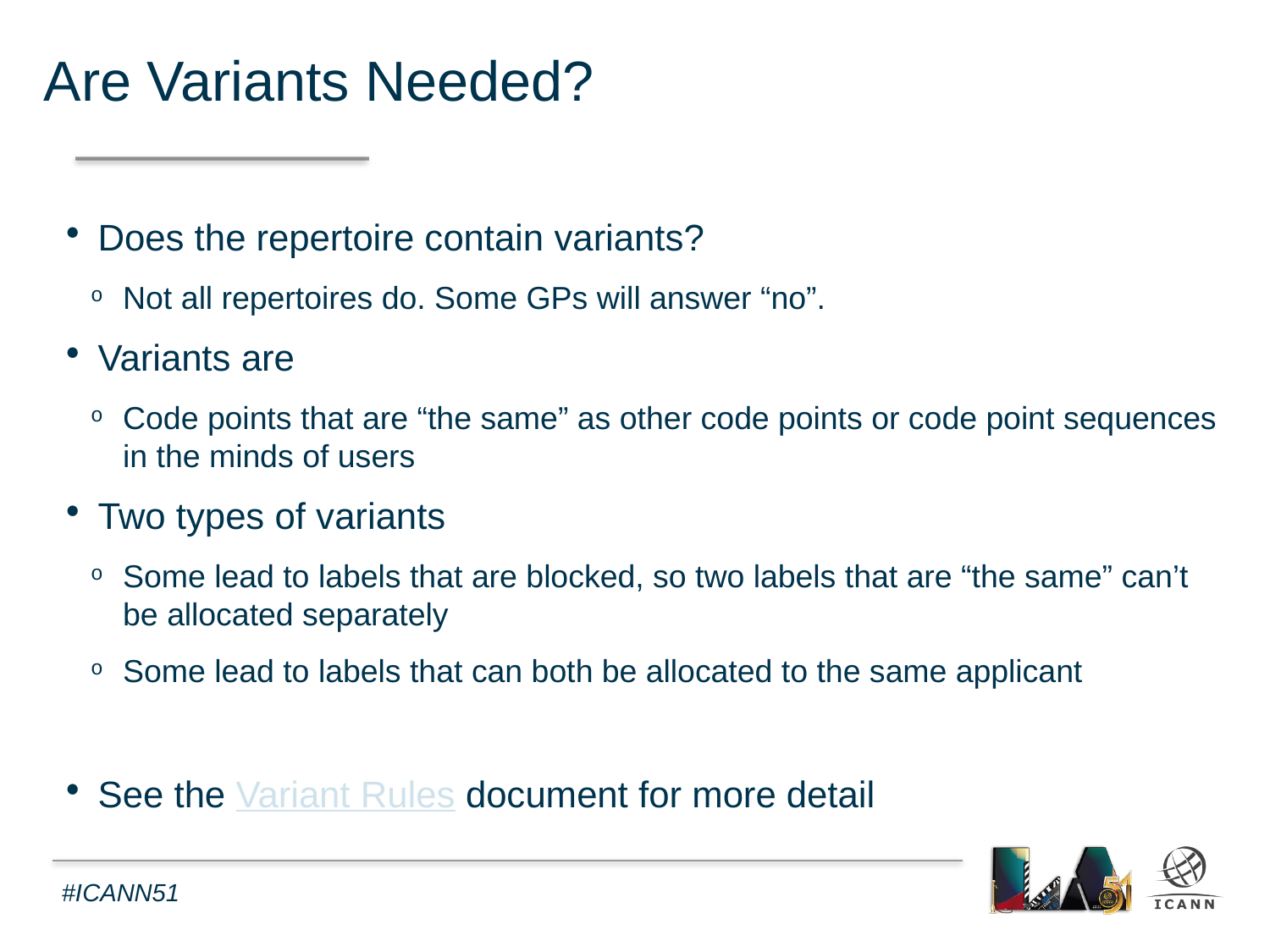

Are Variants Needed?
Does the repertoire contain variants?
Not all repertoires do. Some GPs will answer “no”.
Variants are
Code points that are “the same” as other code points or code point sequences in the minds of users
Two types of variants
Some lead to labels that are blocked, so two labels that are “the same” can’t be allocated separately
Some lead to labels that can both be allocated to the same applicant

See the Variant Rules document for more detail